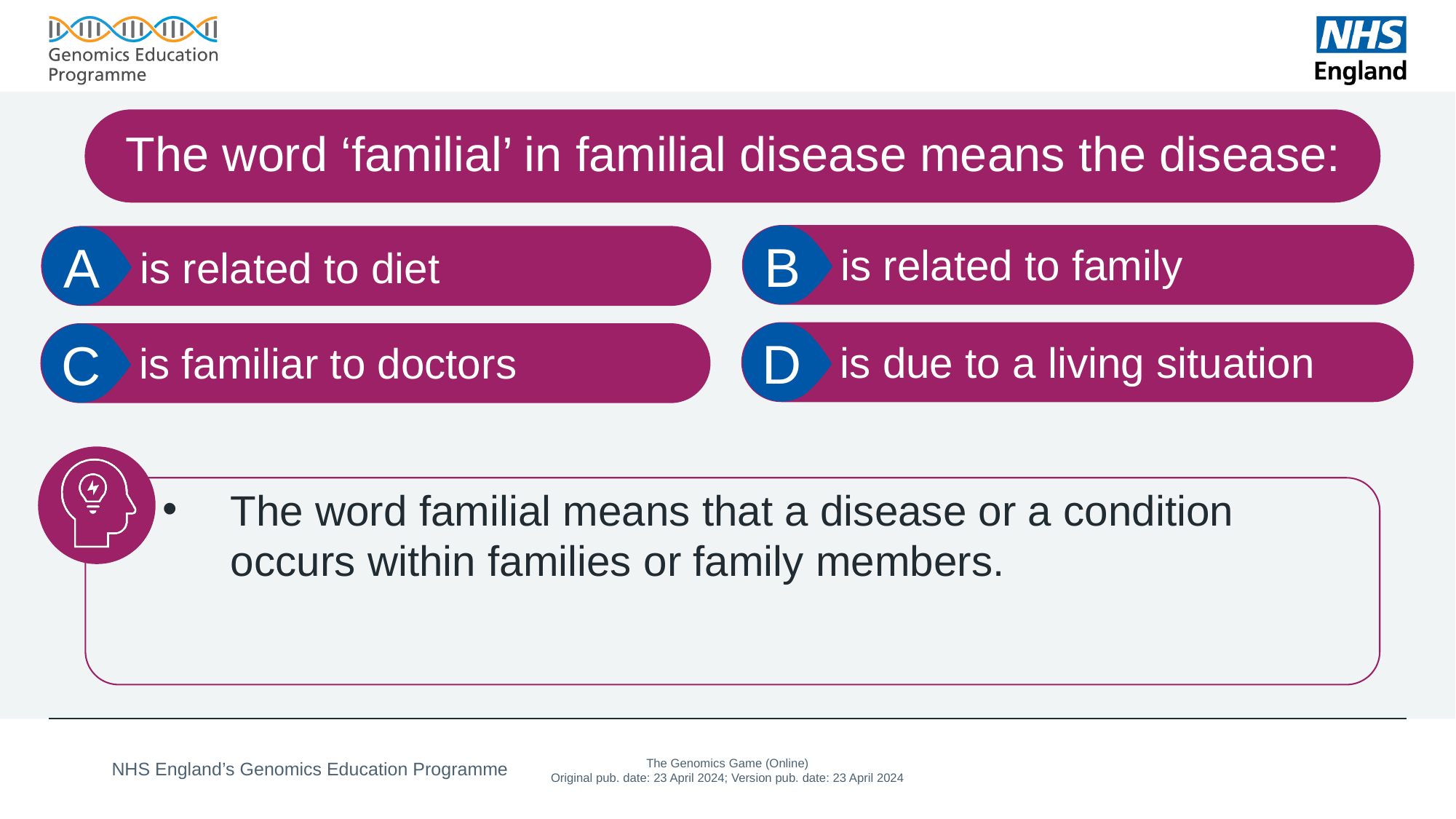

# The word ‘familial’ in familial disease means the disease:
is related to family
is related to diet
is due to a living situation
is familiar to doctors
The word familial means that a disease or a condition occurs within families or family members.